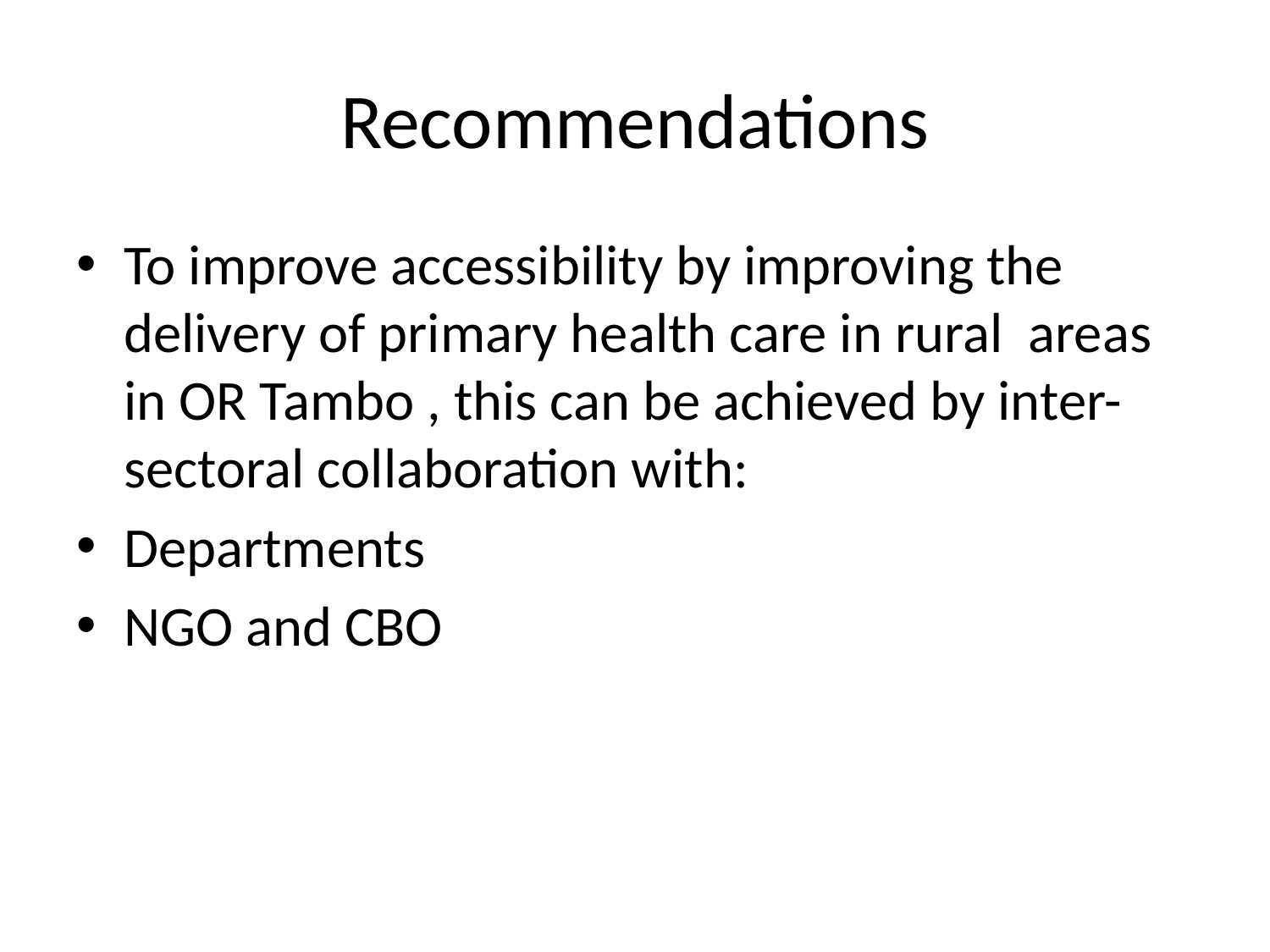

# Recommendations
To improve accessibility by improving the delivery of primary health care in rural  areas in OR Tambo , this can be achieved by inter-sectoral collaboration with:
Departments
NGO and CBO